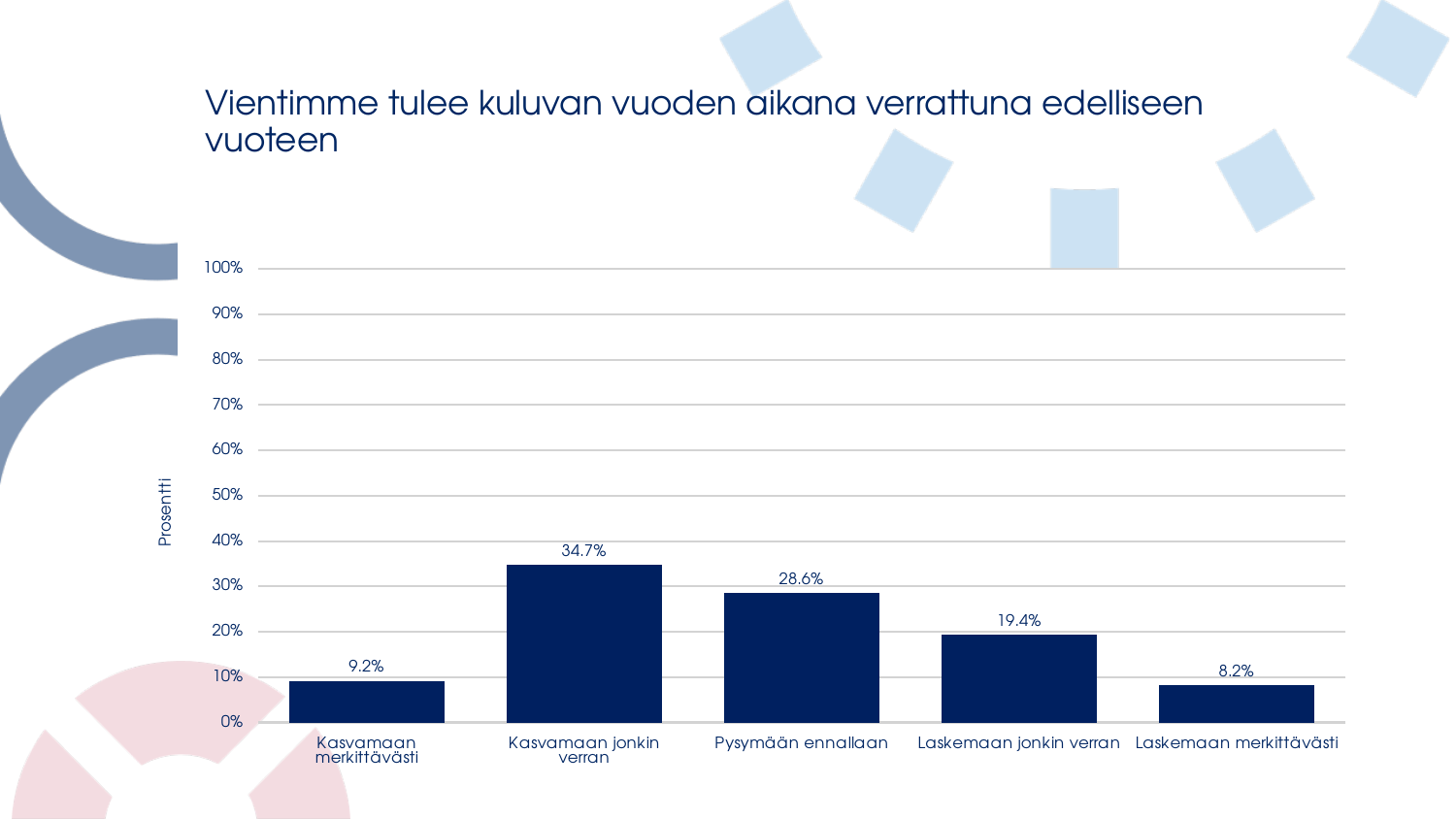

# Vientimme tulee kuluvan vuoden aikana verrattuna edelliseen vuoteen

### Chart

| Category | Vientimme tulee kuluvan vuoden aikana verrattuna edelliseen vuoteen |
|---|---|
| Kasvamaan merkittävästi | 0.09183673469387756 |
| Kasvamaan jonkin verran | 0.3469387755102041 |
| Pysymään ennallaan | 0.2857142857142857 |
| Laskemaan jonkin verran | 0.19387755102040816 |
| Laskemaan merkittävästi | 0.08163265306122448 |